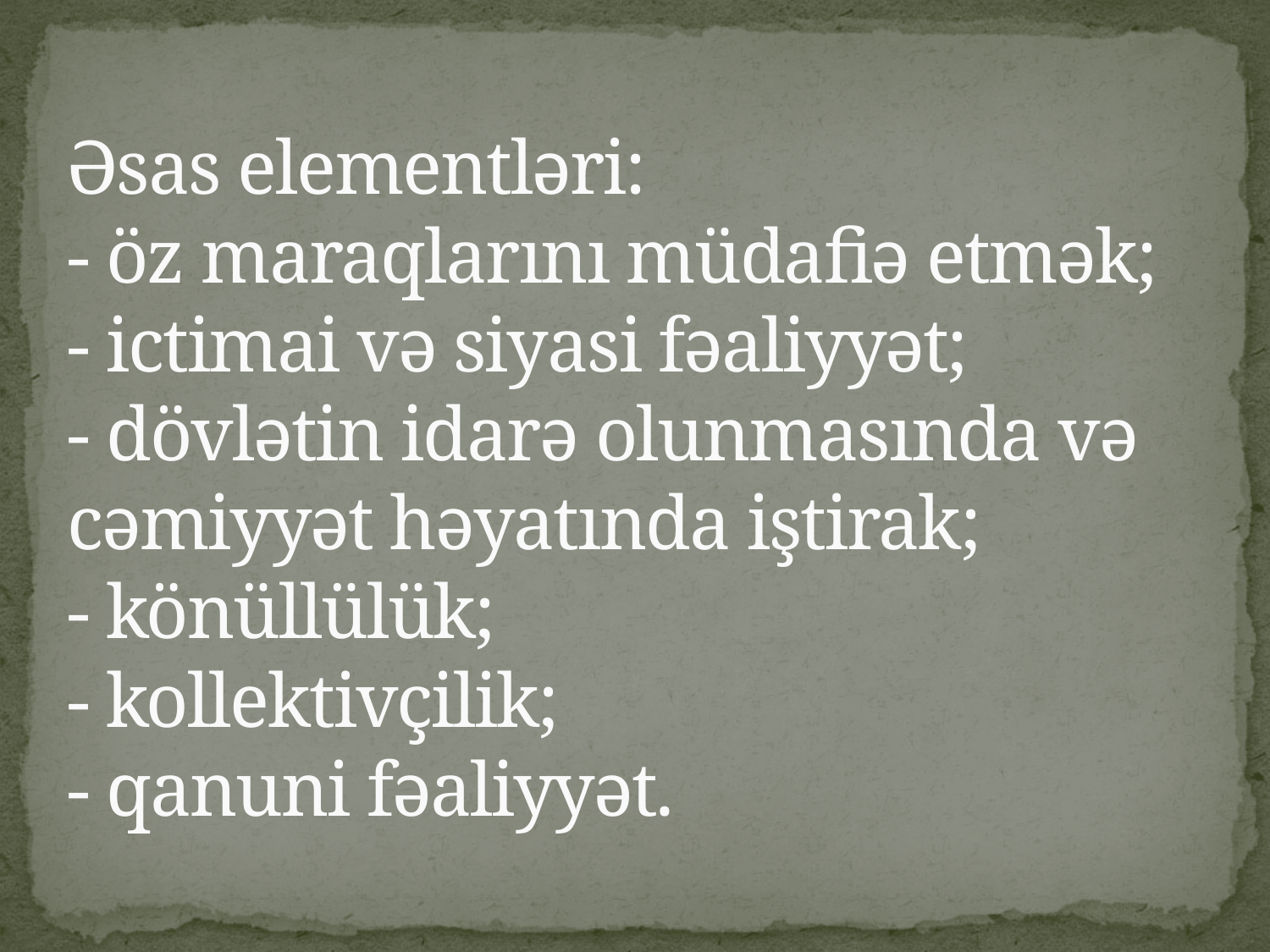

# Əsas elementləri: - öz maraqlarını müdafiə etmək; - ictimai və siyasi fəaliyyət; - dövlətin idarə olunmasında və cəmiyyət həyatında iştirak; - könüllülük; - kollektivçilik; - qanuni fəaliyyət.